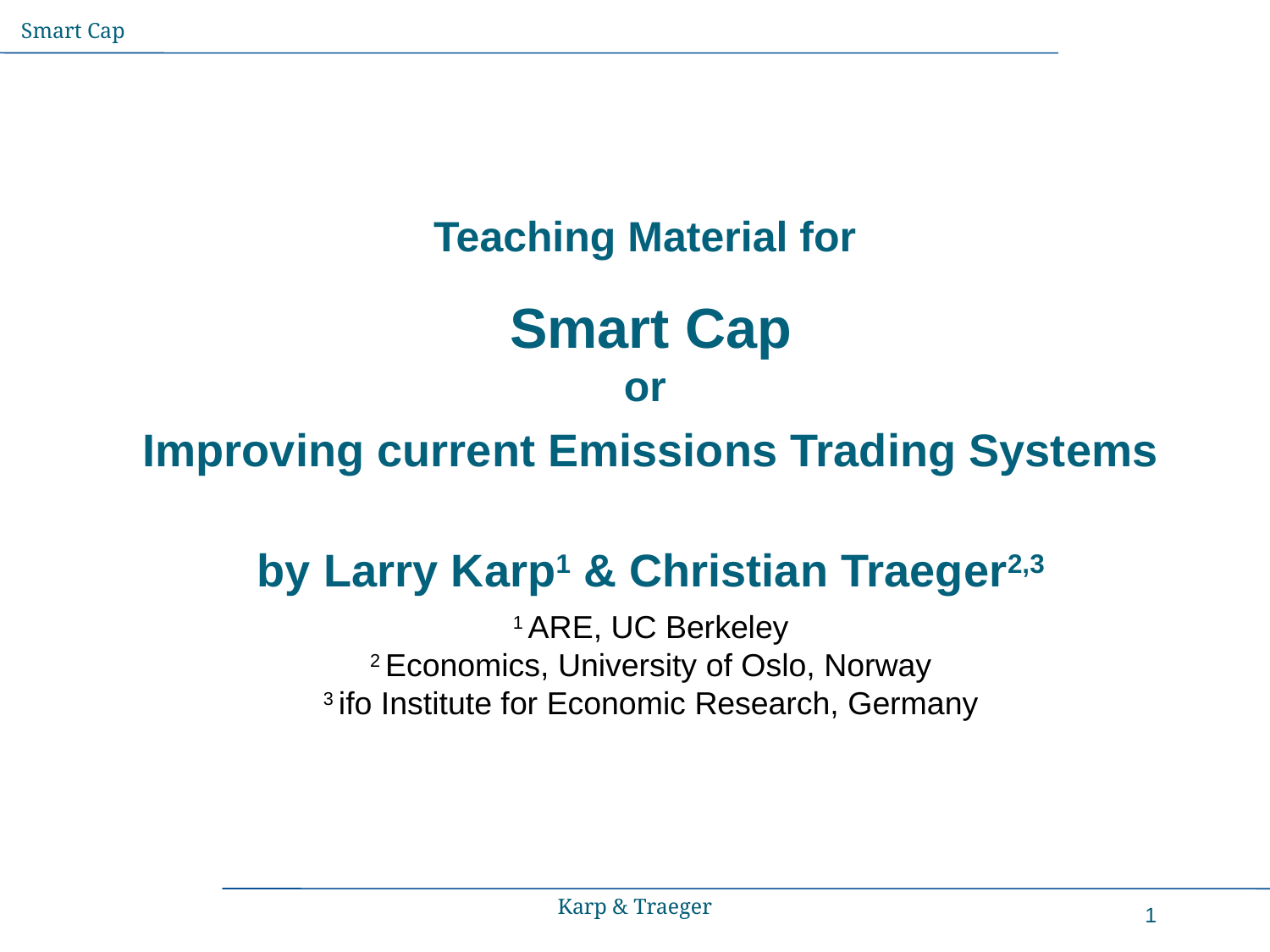

Smart Cap

Teaching Material for
Smart Cap
or
Improving current Emissions Trading Systems
by Larry Karp1 & Christian Traeger2,3
1 ARE, UC Berkeley
2 Economics, University of Oslo, Norway
3 ifo Institute for Economic Research, Germany
Karp & Traeger
1